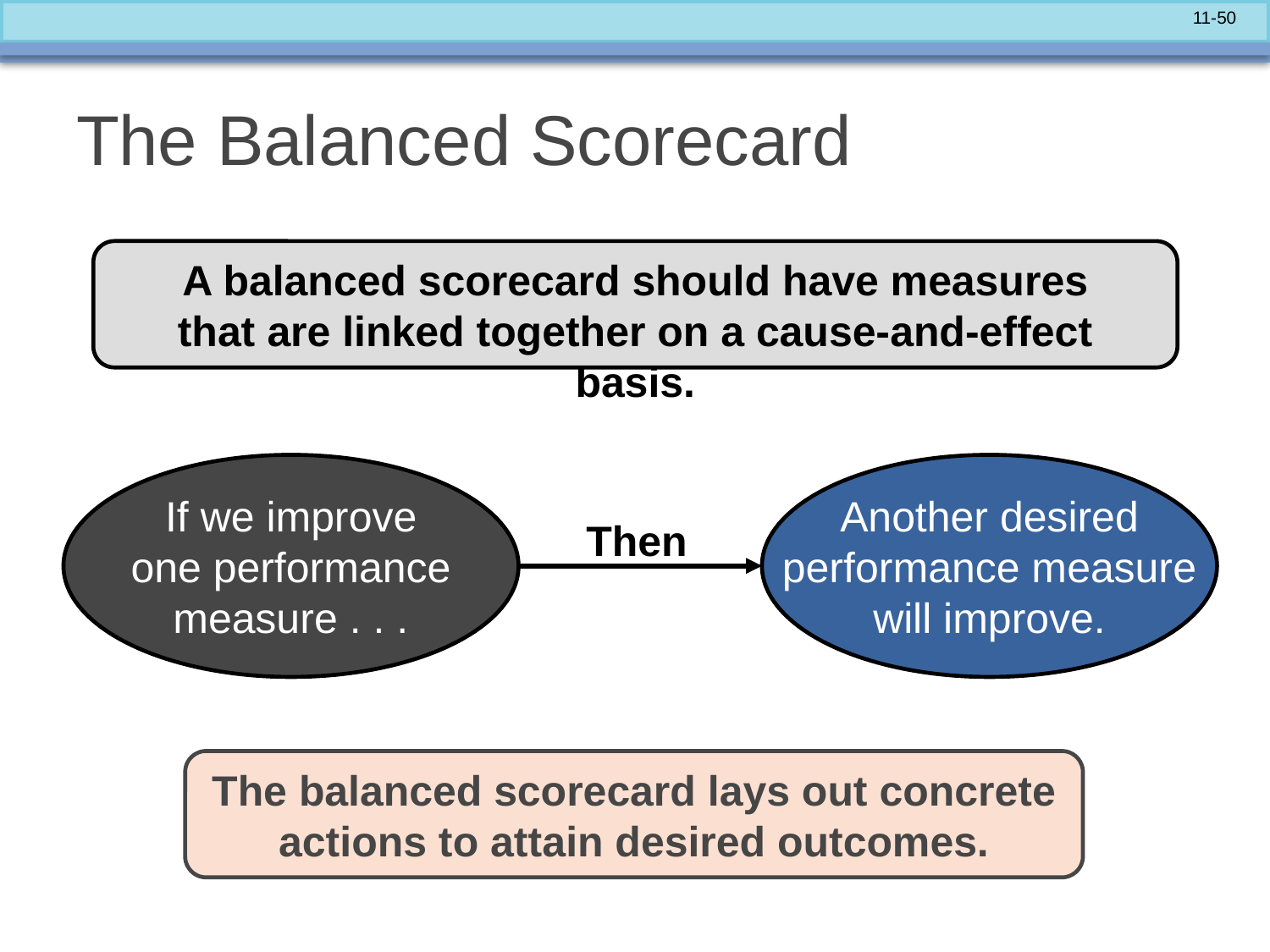

# The Balanced Scorecard
A balanced scorecard should have measures
that are linked together on a cause-and-effect basis.
If we improve
one performance
measure . . .
Another desired
performance measure
will improve.
Then
The balanced scorecard lays out concrete actions to attain desired outcomes.